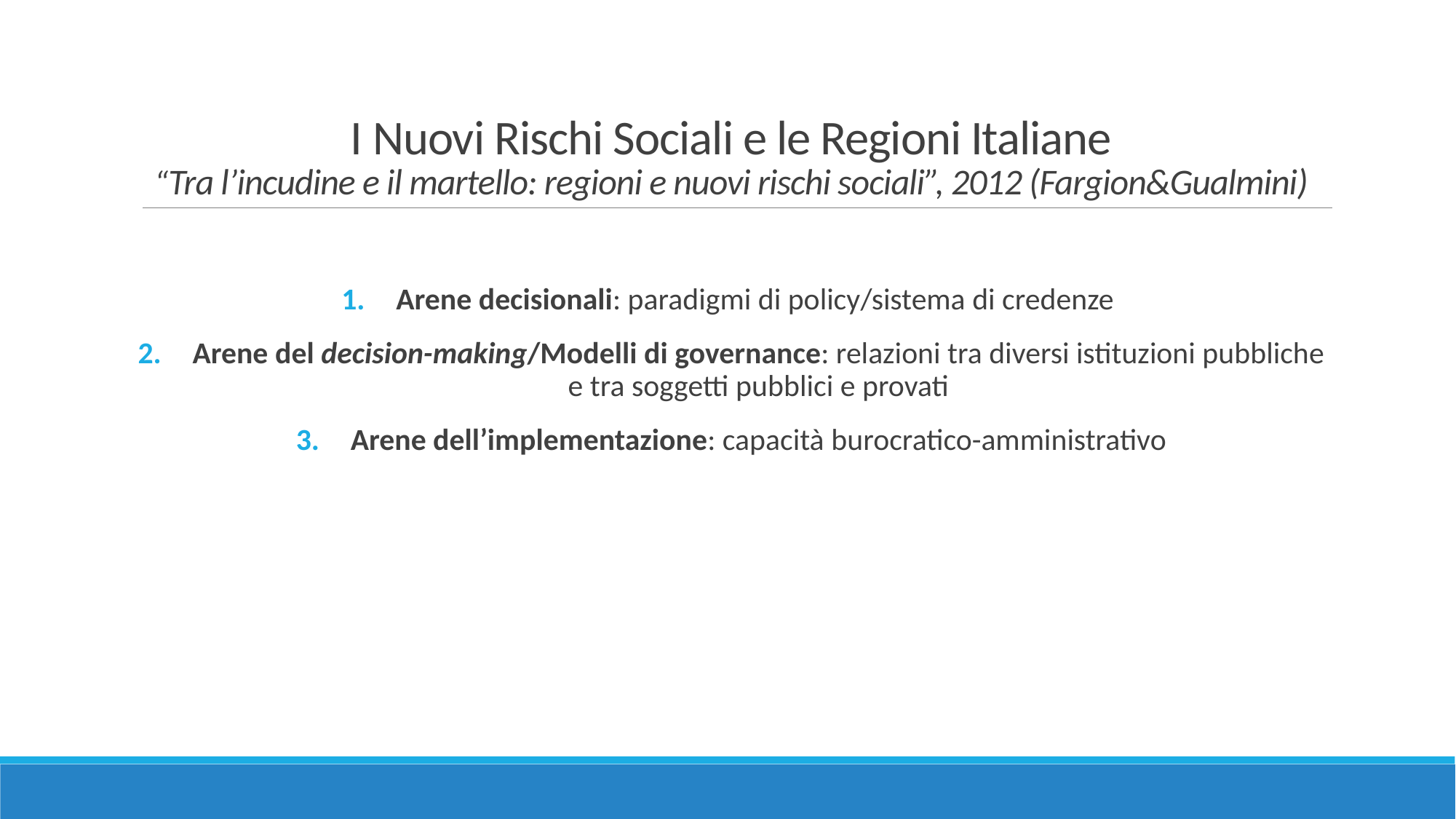

# I Nuovi Rischi Sociali e le Regioni Italiane “Tra l’incudine e il martello: regioni e nuovi rischi sociali”, 2012 (Fargion&Gualmini)

Arene decisionali: paradigmi di policy/sistema di credenze
Arene del decision-making/Modelli di governance: relazioni tra diversi istituzioni pubbliche e tra soggetti pubblici e provati
Arene dell’implementazione: capacità burocratico-amministrativo